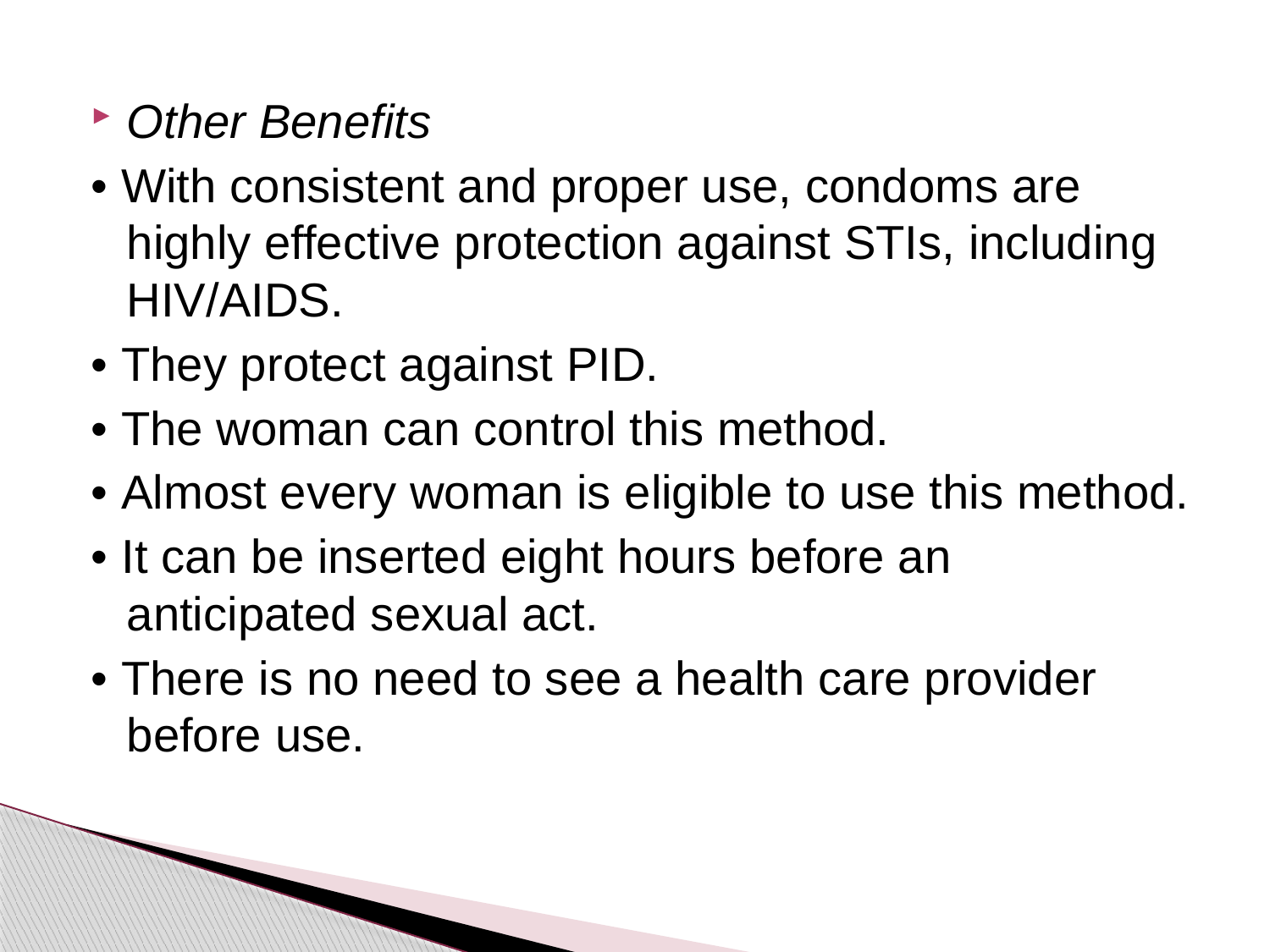

#
Other Benefits
• With consistent and proper use, condoms are highly effective protection against STIs, including HIV/AIDS.
• They protect against PID.
• The woman can control this method.
• Almost every woman is eligible to use this method.
• It can be inserted eight hours before an anticipated sexual act.
• There is no need to see a health care provider before use.